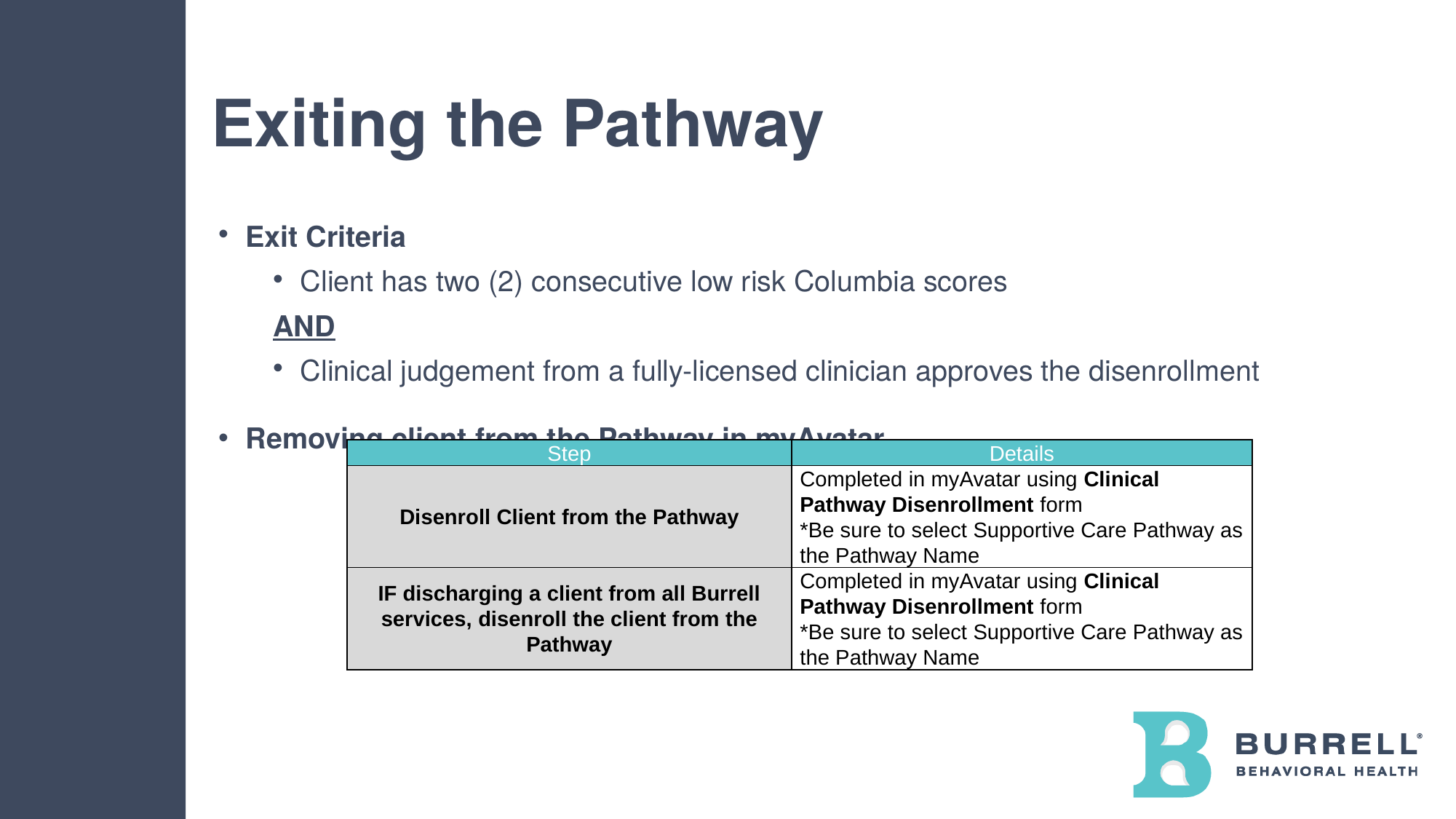

# Exiting the Pathway
Exit Criteria
Client has two (2) consecutive low risk Columbia scores
AND
Clinical judgement from a fully-licensed clinician approves the disenrollment
Removing client from the Pathway in myAvatar

| Step | Details |
| --- | --- |
| Disenroll Client from the Pathway | Completed in myAvatar using Clinical Pathway Disenrollment form \*Be sure to select Supportive Care Pathway as the Pathway Name |
| IF discharging a client from all Burrell services, disenroll the client from the Pathway | Completed in myAvatar using Clinical Pathway Disenrollment form \*Be sure to select Supportive Care Pathway as the Pathway Name |